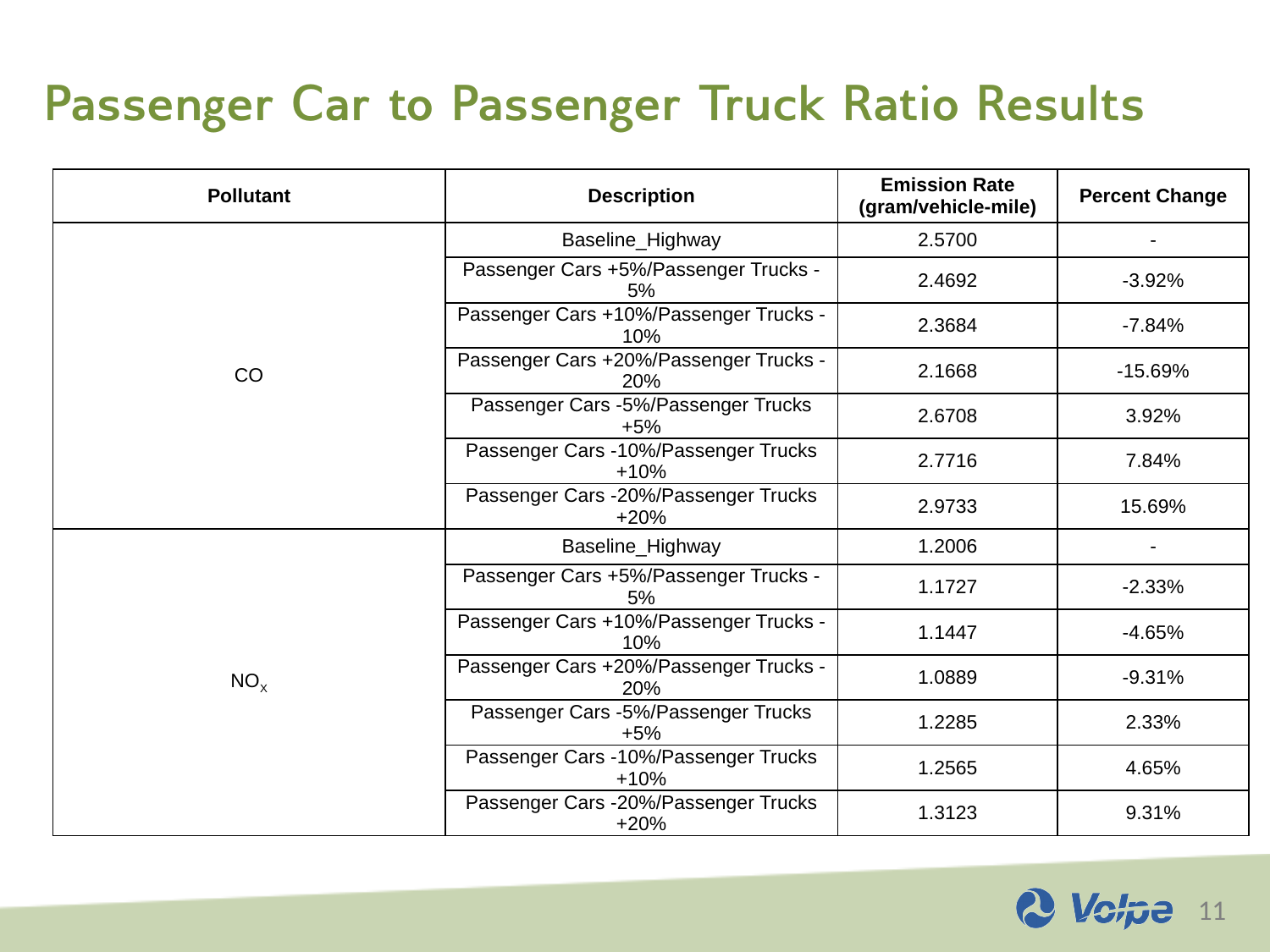

# Passenger Car to Passenger Truck Ratio Results
| Pollutant | Description | Emission Rate (gram/vehicle-mile) | Percent Change |
| --- | --- | --- | --- |
| CO | Baseline\_Highway | 2.5700 | - |
|  | Passenger Cars +5%/Passenger Trucks -5% | 2.4692 | -3.92% |
|  | Passenger Cars +10%/Passenger Trucks -10% | 2.3684 | -7.84% |
|  | Passenger Cars +20%/Passenger Trucks -20% | 2.1668 | -15.69% |
|  | Passenger Cars -5%/Passenger Trucks +5% | 2.6708 | 3.92% |
|  | Passenger Cars -10%/Passenger Trucks +10% | 2.7716 | 7.84% |
|  | Passenger Cars -20%/Passenger Trucks +20% | 2.9733 | 15.69% |
| NOX | Baseline\_Highway | 1.2006 | - |
|  | Passenger Cars +5%/Passenger Trucks -5% | 1.1727 | -2.33% |
|  | Passenger Cars +10%/Passenger Trucks -10% | 1.1447 | -4.65% |
|  | Passenger Cars +20%/Passenger Trucks -20% | 1.0889 | -9.31% |
|  | Passenger Cars -5%/Passenger Trucks +5% | 1.2285 | 2.33% |
|  | Passenger Cars -10%/Passenger Trucks +10% | 1.2565 | 4.65% |
|  | Passenger Cars -20%/Passenger Trucks +20% | 1.3123 | 9.31% |